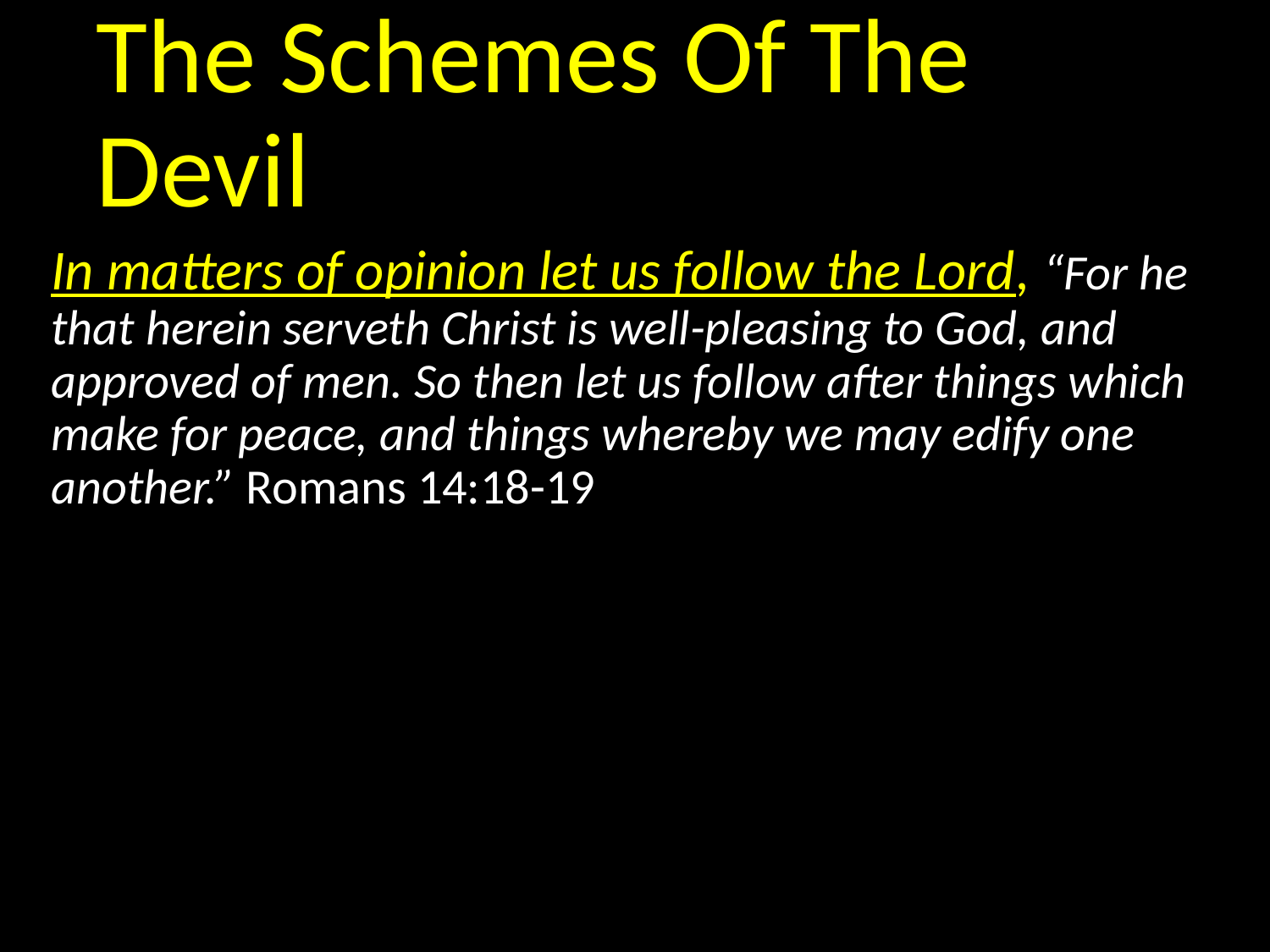

# The Schemes Of The Devil
In matters of opinion let us follow the Lord, “For he that herein serveth Christ is well-pleasing to God, and approved of men. So then let us follow after things which make for peace, and things whereby we may edify one another.” Romans 14:18-19